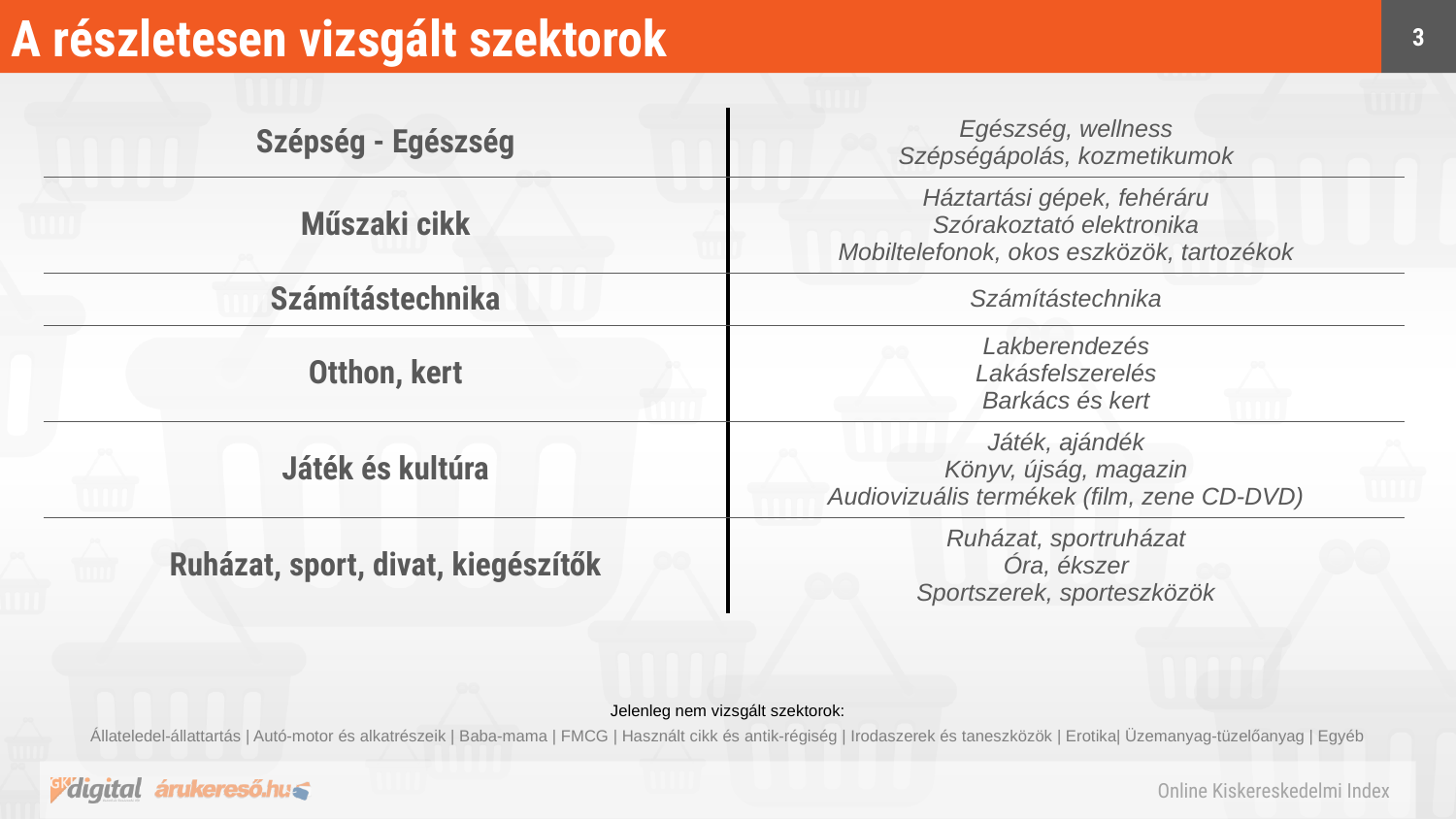

# A részletesen vizsgált szektorok
| Szépség - Egészség | Egészség, wellness Szépségápolás, kozmetikumok |
| --- | --- |
| Műszaki cikk | Háztartási gépek, fehéráru Szórakoztató elektronika Mobiltelefonok, okos eszközök, tartozékok |
| Számítástechnika | Számítástechnika |
| Otthon, kert | Lakberendezés Lakásfelszerelés Barkács és kert |
| Játék és kultúra | Játék, ajándék Könyv, újság, magazin Audiovizuális termékek (film, zene CD-DVD) |
| Ruházat, sport, divat, kiegészítők | Ruházat, sportruházat Óra, ékszer Sportszerek, sporteszközök |
Jelenleg nem vizsgált szektorok:
Állateledel-állattartás | Autó-motor és alkatrészeik | Baba-mama | FMCG | Használt cikk és antik-régiség | Irodaszerek és taneszközök | Erotika| Üzemanyag-tüzelőanyag | Egyéb